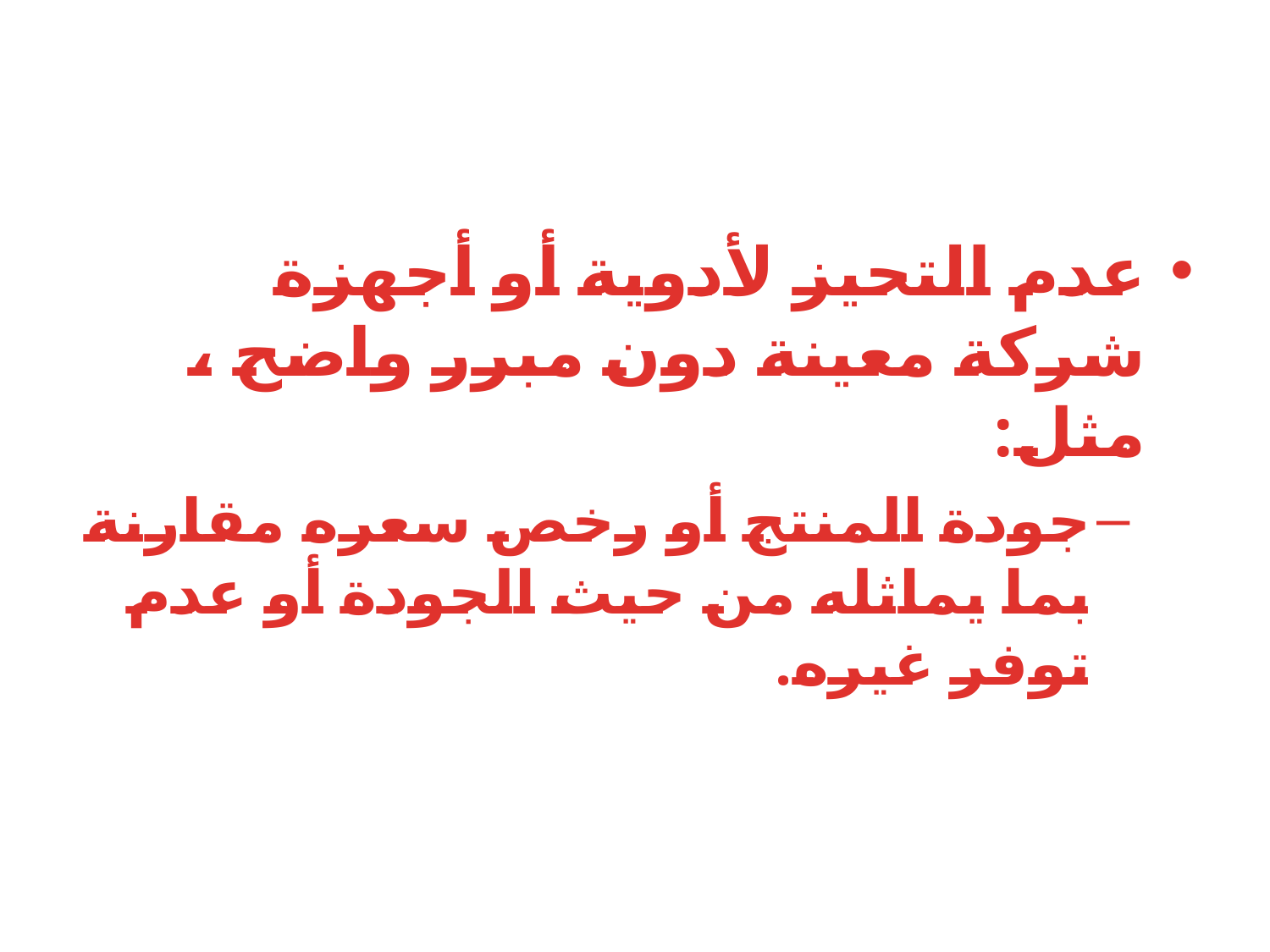

#
عدم التحيز لأدوية أو أجهزة شركة معينة دون مبرر واضح ، مثل:
جودة المنتج أو رخص سعره مقارنة بما يماثله من حيث الجودة أو عدم توفر غيره.